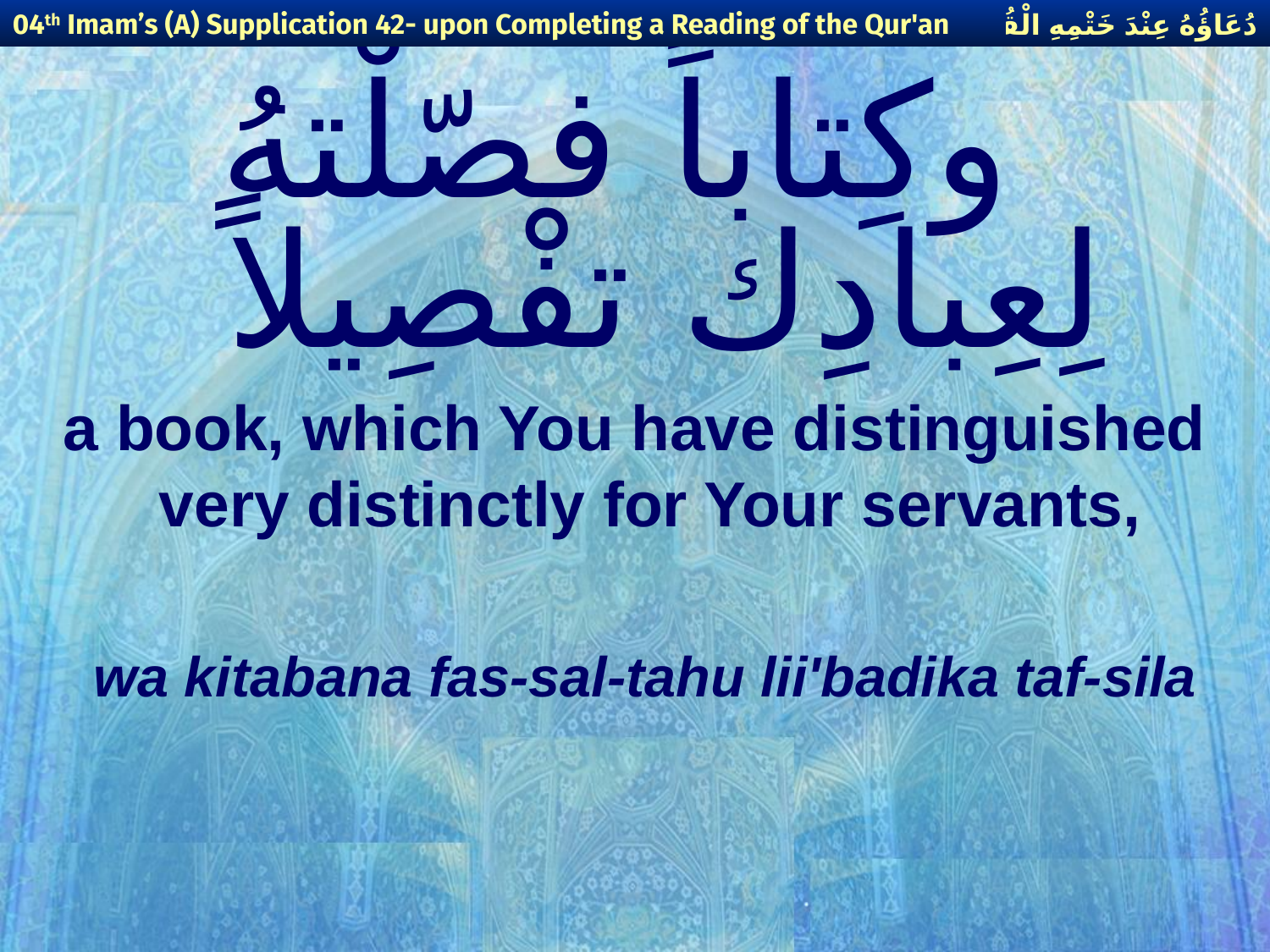

دُعَاؤُهُ عِنْدَ خَتْمِهِ الْقُرْآنَ
04th Imam’s (A) Supplication 42- upon Completing a Reading of the Qur'an
# وكِتاباً فصّلْتهُ لِعِبادِك تفْصِيلاً
a book, which You have distinguished very distinctly for Your servants,
wa kitabana fas-sal-tahu lii'badika taf-sila